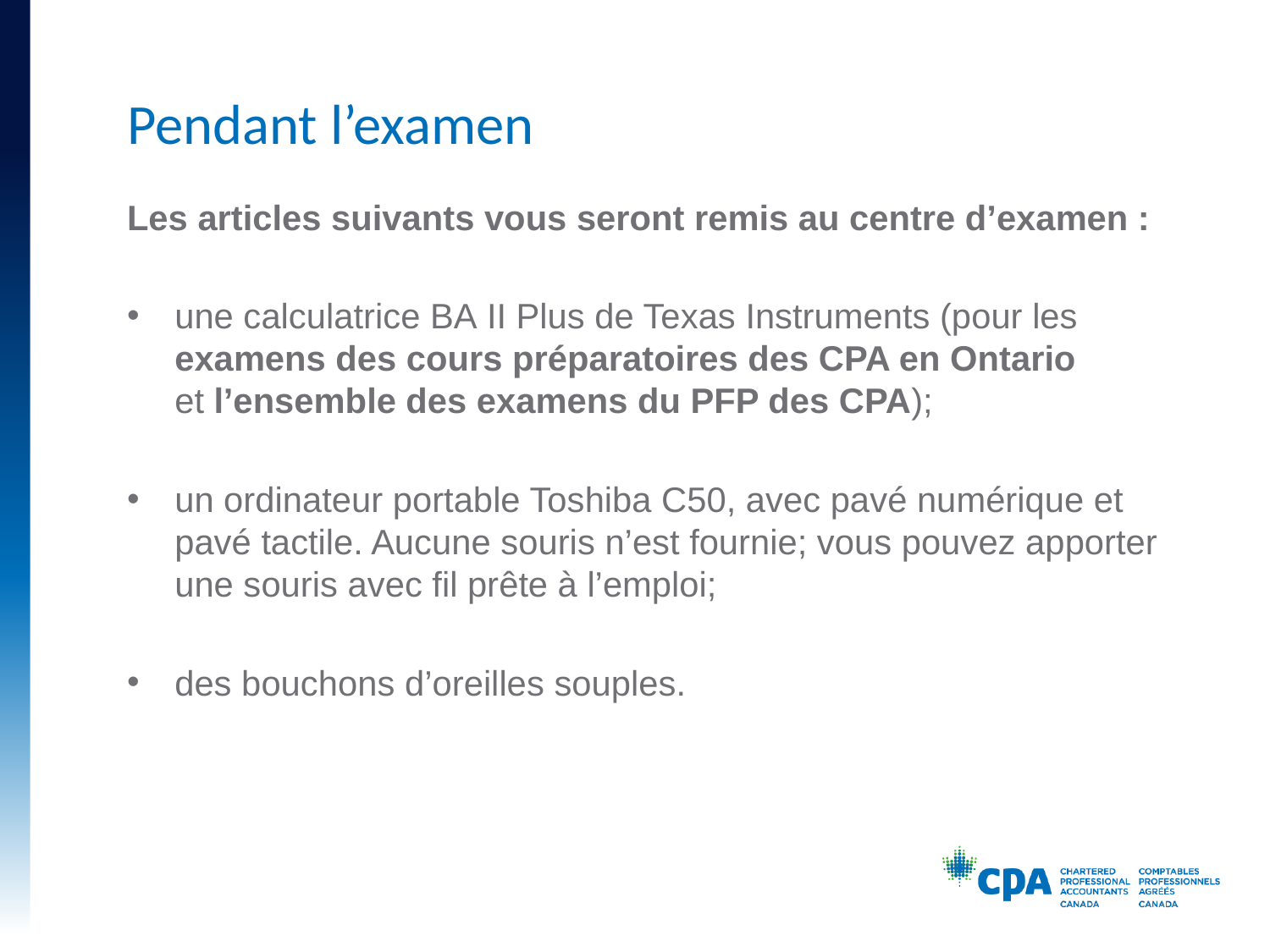

# Pendant l’examen
Les articles suivants vous seront remis au centre d’examen :

une calculatrice BA II Plus de Texas Instruments (pour les examens des cours préparatoires des CPA en Ontario
et l’ensemble des examens du PFP des CPA);

un ordinateur portable Toshiba C50, avec pavé numérique et pavé tactile. Aucune souris n’est fournie; vous pouvez apporter une souris avec fil prête à l’emploi;

des bouchons d’oreilles souples.